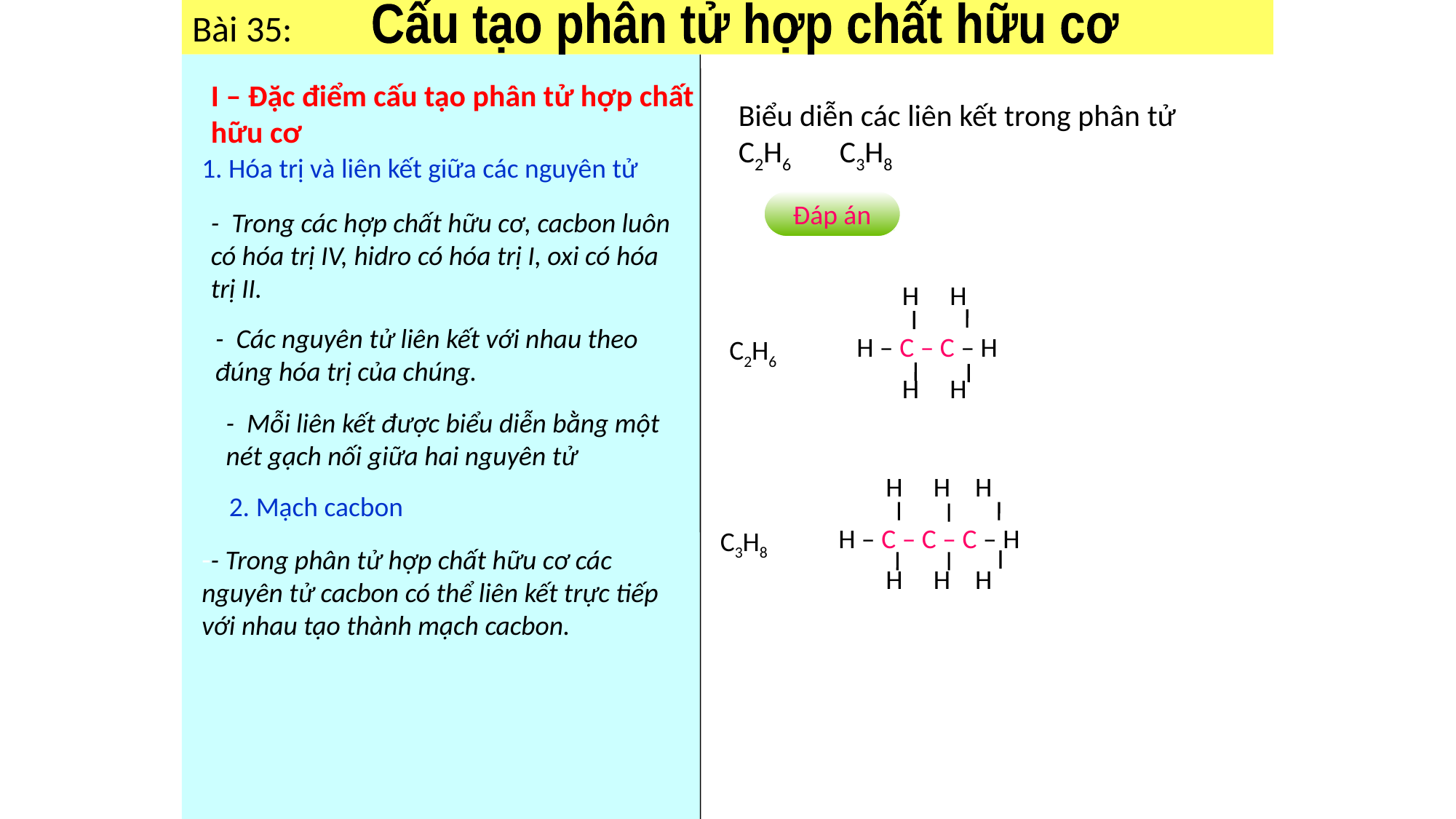

Bài 35:
Cấu tạo phân tử hợp chất hữu cơ

I – Đặc điểm cấu tạo phân tử hợp chất hữu cơ

Biểu diễn các liên kết trong phân tử C2H6       C3H8
I- KiẾN THỨC CẦN NHỚ
1. Hóa trị và liên kết giữa các nguyên tử

Đáp án
-  Trong các hợp chất hữu cơ, cacbon luôn có hóa trị IV, hidro có hóa trị I, oxi có hóa trị II.
H     H

H     H

H – C – C – H

-  Các nguyên tử liên kết với nhau theo đúng hóa trị của chúng.
C2H6
-  Mỗi liên kết được biểu diễn bằng một nét gạch nối giữa hai nguyên tử
H     H    H

H     H    H

H – C – C – C – H

2. Mạch cacbon
C3H8
- Trong phân tử hợp chất hữu cơ các nguyên tử cacbon có thể liên kết trực tiếp với nhau tạo thành mạch cacbon.